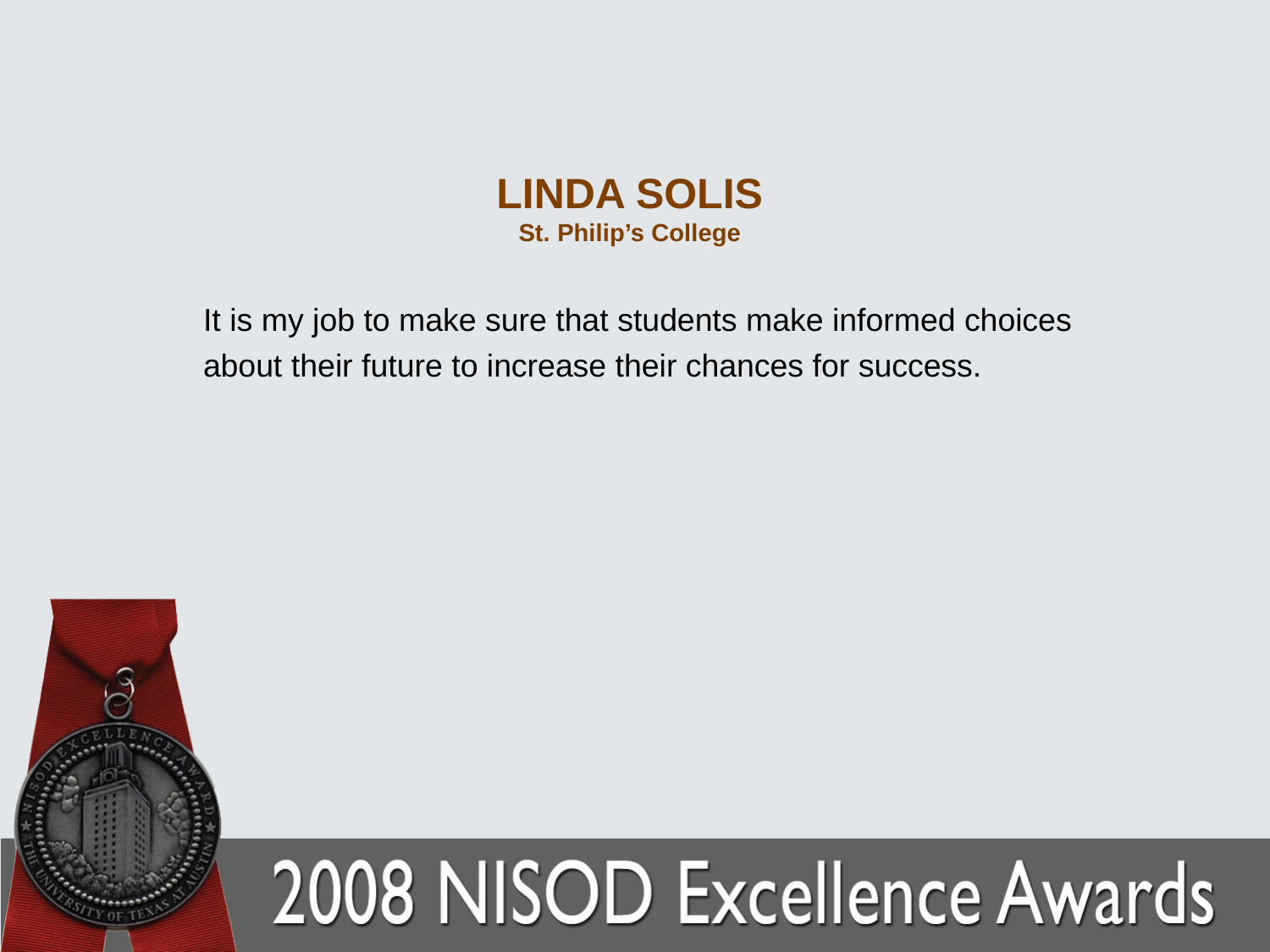

# LINDA SOLIS St. Philip’s College
It is my job to make sure that students make informed choices about their future to increase their chances for success.